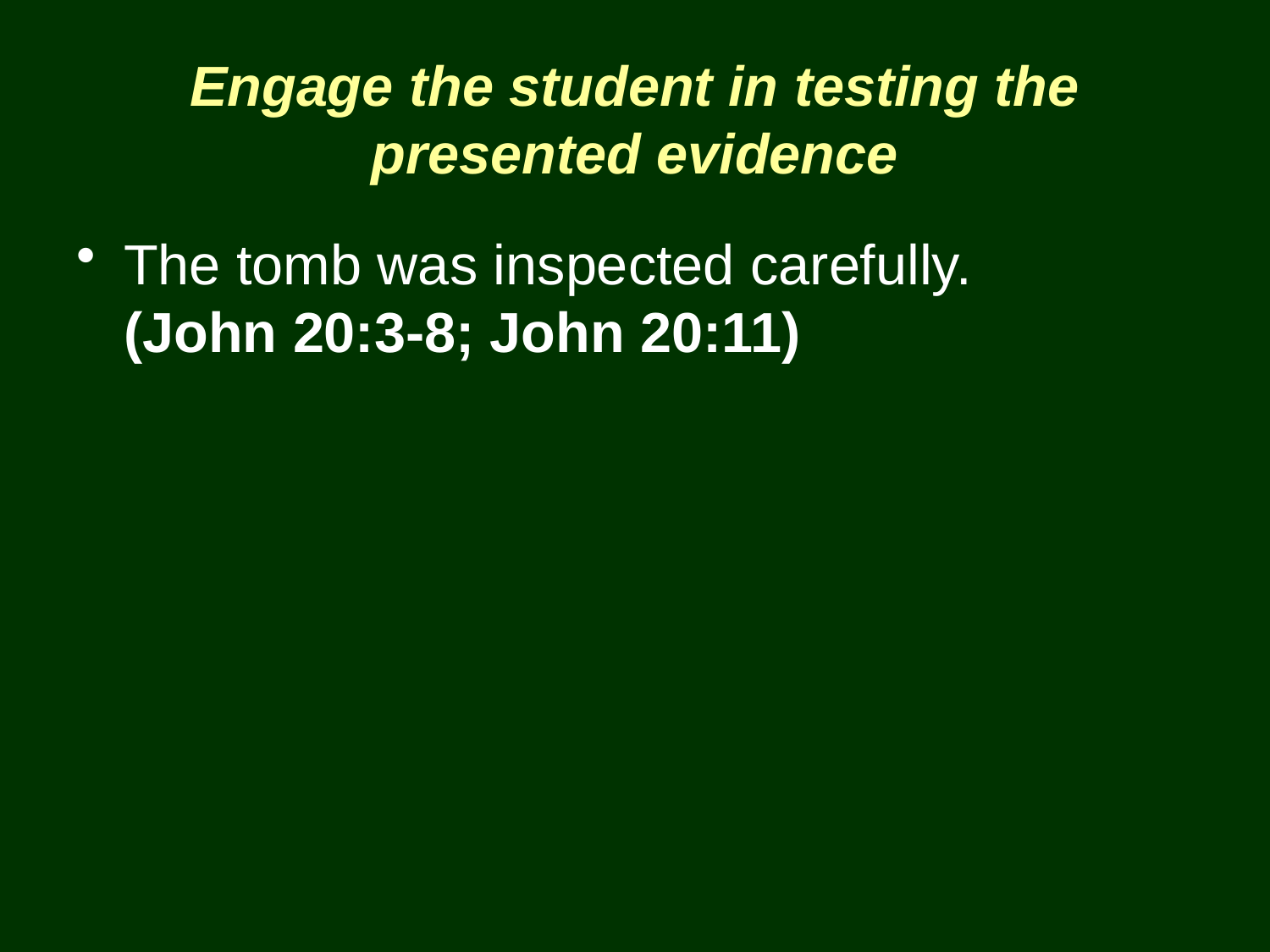

# Engage the student in testing the presented evidence
The tomb was inspected carefully.
(John 20:3-8; John 20:11)